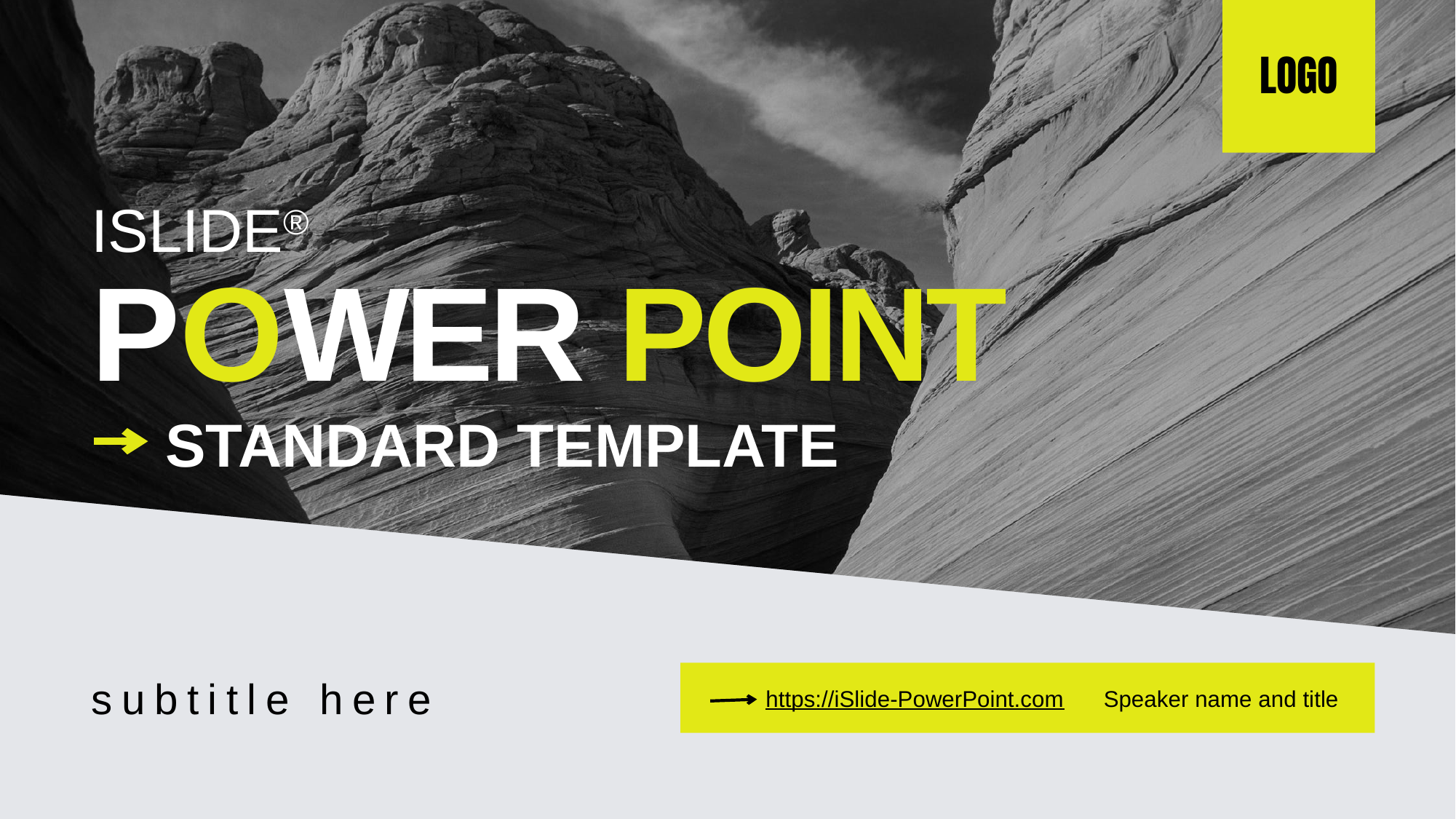

LOGO
# ISLIDE® POWER POINT STANDARD TEMPLATE
subtitle here

https://iSlide-PowerPoint.com
Speaker name and title